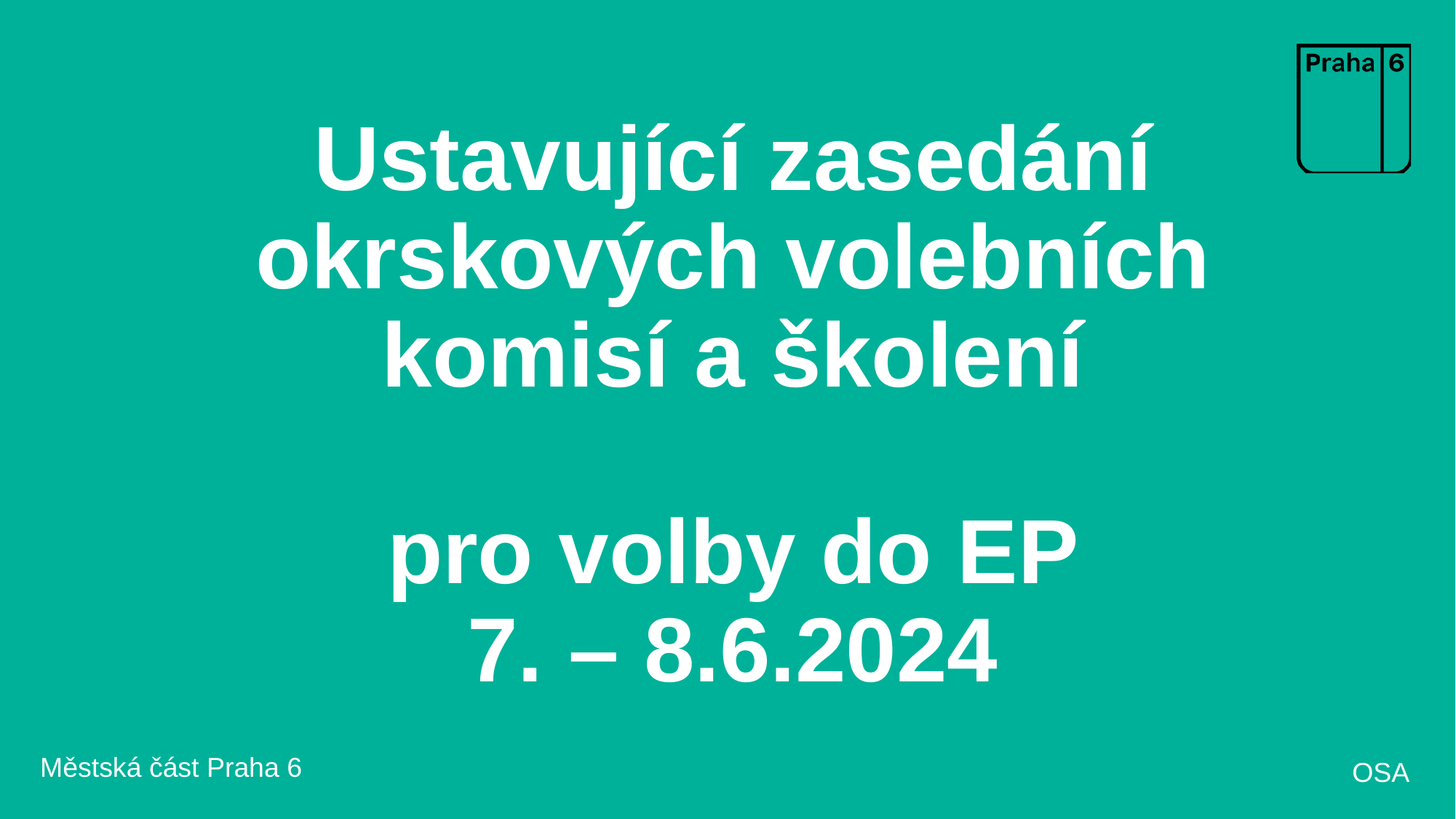

# Ustavující zasedání okrskových volebních komisí a školení pro volby do EP 7. – 8.6.2024
Městská část Praha 6
OSA